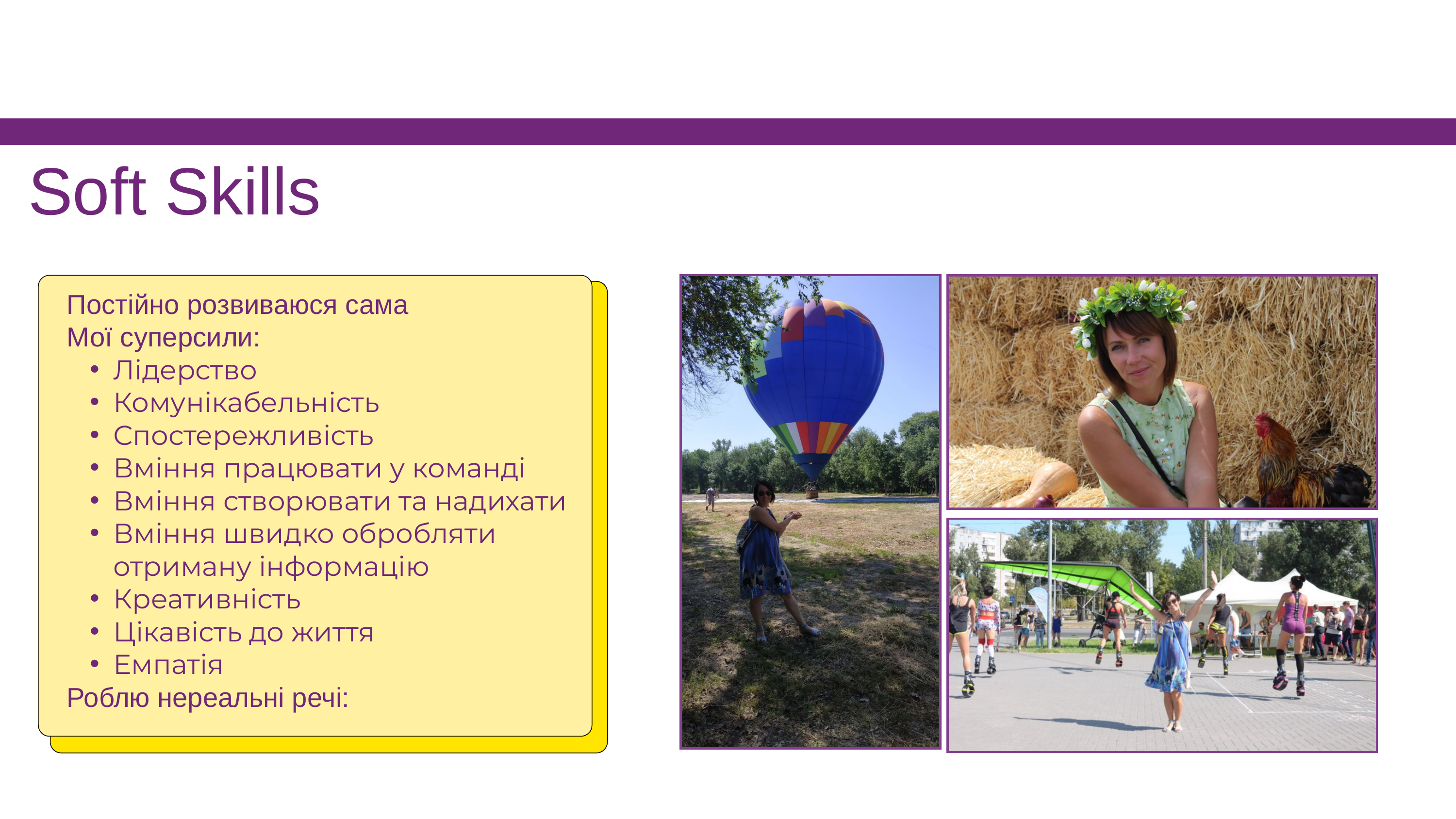

Soft Skills

Постійно розвиваюся сама
Мої суперсили:
Лідерство
Комунікабельність
Спостережливість
Вміння працювати у команді
Вміння створювати та надихати
Вміння швидко обробляти отриману інформацію
Креативність
Цікавість до життя
Емпатія
Роблю нереальні речі: